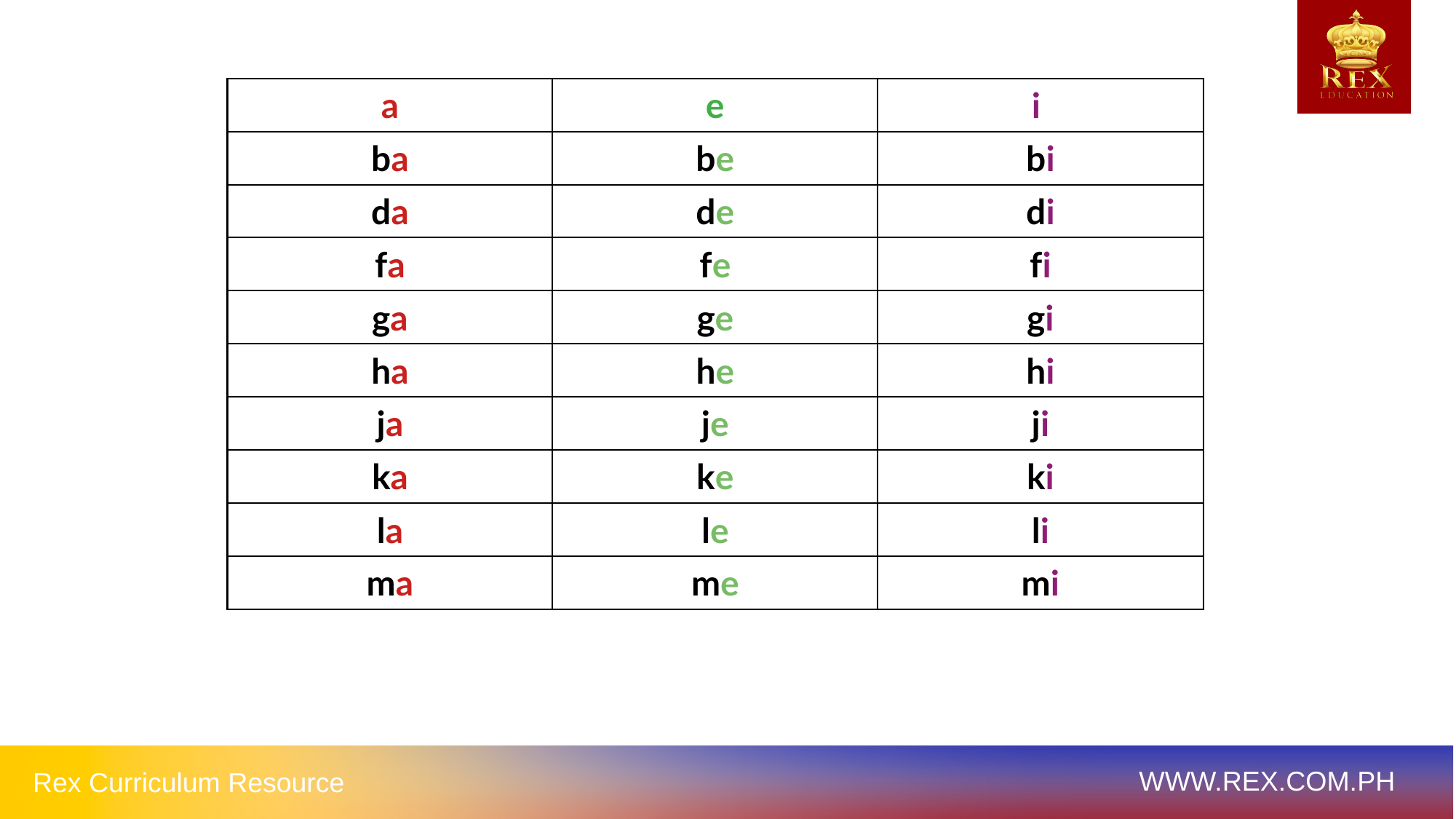

| a | e | i |
| --- | --- | --- |
| ba | be | bi |
| da | de | di |
| fa | fe | fi |
| ga | ge | gi |
| ha | he | hi |
| ja | je | ji |
| ka | ke | ki |
| la | le | li |
| ma | me | mi |